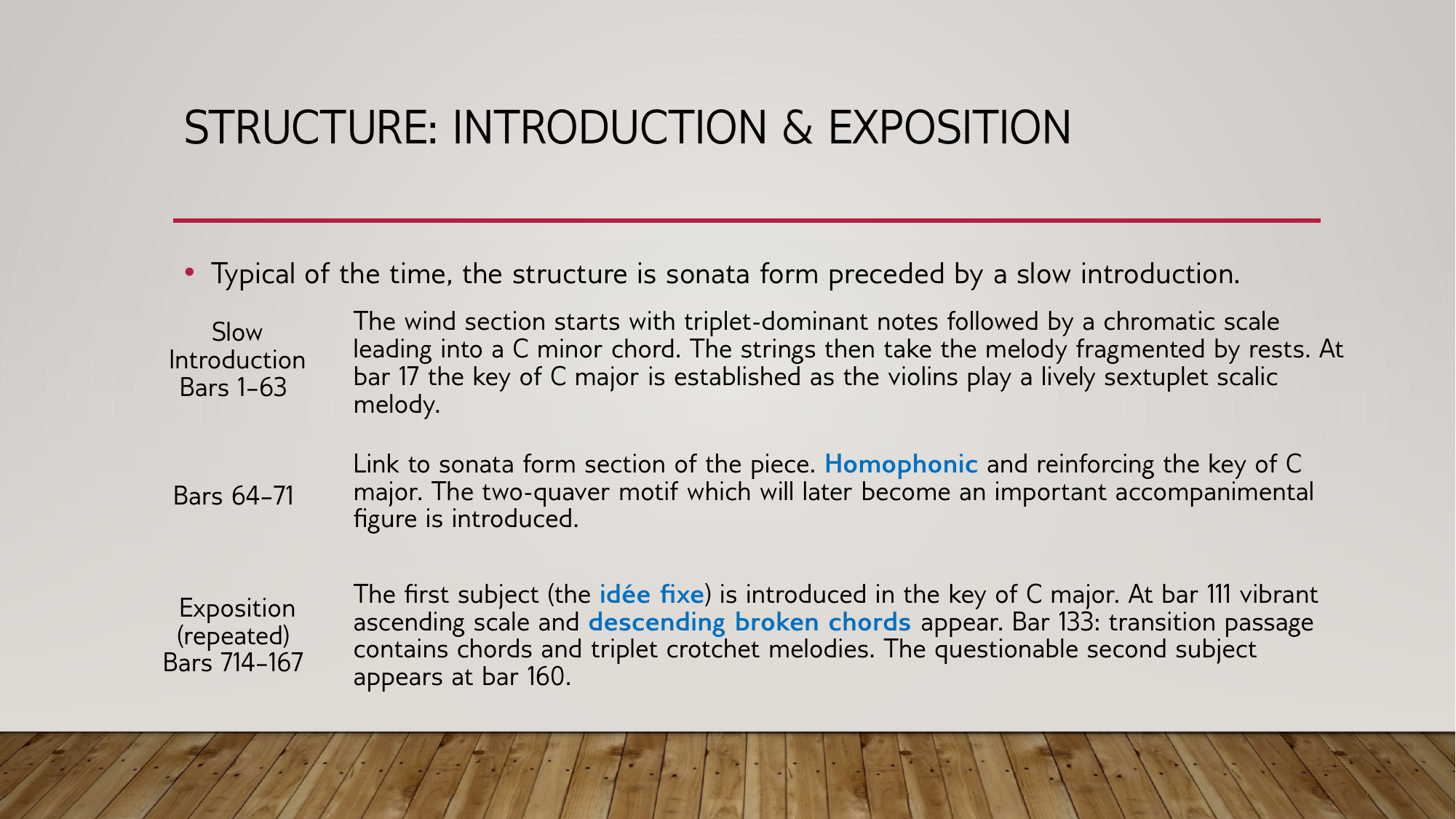

# Structure: introduction & Exposition
Typical of the time, the structure is sonata form preceded by a slow introduction.

| Slow Introduction Bars 1–63 | The wind section starts with triplet-dominant notes followed by a chromatic scale leading into a C minor chord. The strings then take the melody fragmented by rests. At bar 17 the key of C major is established as the violins play a lively sextuplet scalic melody. |
| --- | --- |
| Bars 64–71 | Link to sonata form section of the piece. Homophonic and reinforcing the key of C major. The two-quaver motif which will later become an important accompanimental figure is introduced. |
| Exposition (repeated) Bars 714–167 | The first subject (the idée fixe) is introduced in the key of C major. At bar 111 vibrant ascending scale and descending broken chords appear. Bar 133: transition passage contains chords and triplet crotchet melodies. The questionable second subject appears at bar 160. |